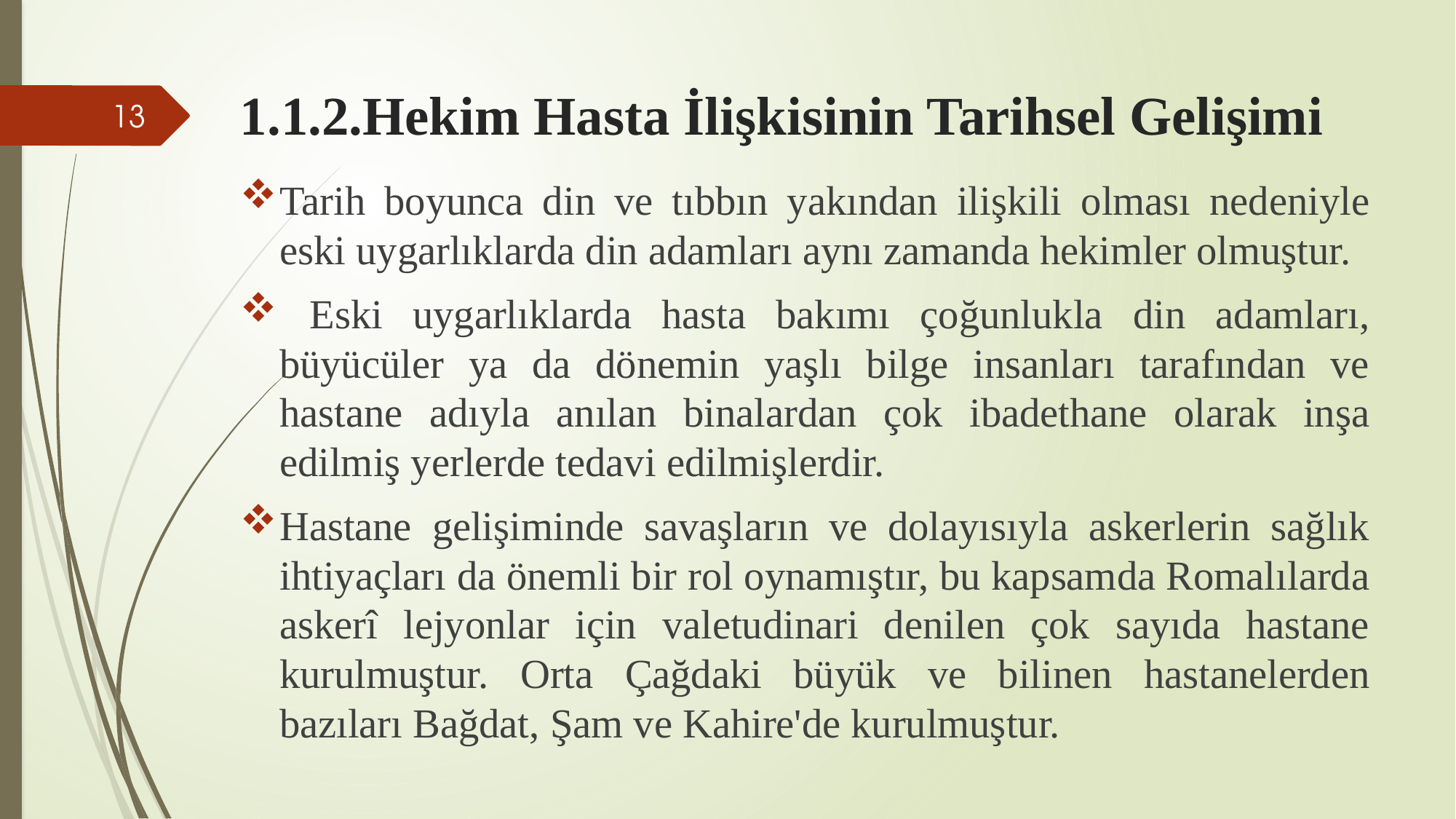

# 1.1.2.Hekim Hasta İlişkisinin Tarihsel Gelişimi
13
Tarih boyunca din ve tıbbın yakından ilişkili olması nedeniyle eski uygarlıklarda din adamları aynı zamanda hekimler olmuştur.
 Eski uygarlıklarda hasta bakımı çoğunlukla din adamları, büyücüler ya da dönemin yaşlı bilge insanları tarafından ve hastane adıyla anılan binalardan çok ibadethane olarak inşa edilmiş yerlerde tedavi edilmişlerdir.
Hastane gelişiminde savaşların ve dolayısıyla askerlerin sağlık ihtiyaçları da önemli bir rol oynamıştır, bu kapsamda Romalılarda askerî lejyonlar için valetudinari denilen çok sayıda hastane kurulmuştur. Orta Çağdaki büyük ve bilinen hastanelerden bazıları Bağdat, Şam ve Kahire'de kurulmuştur.